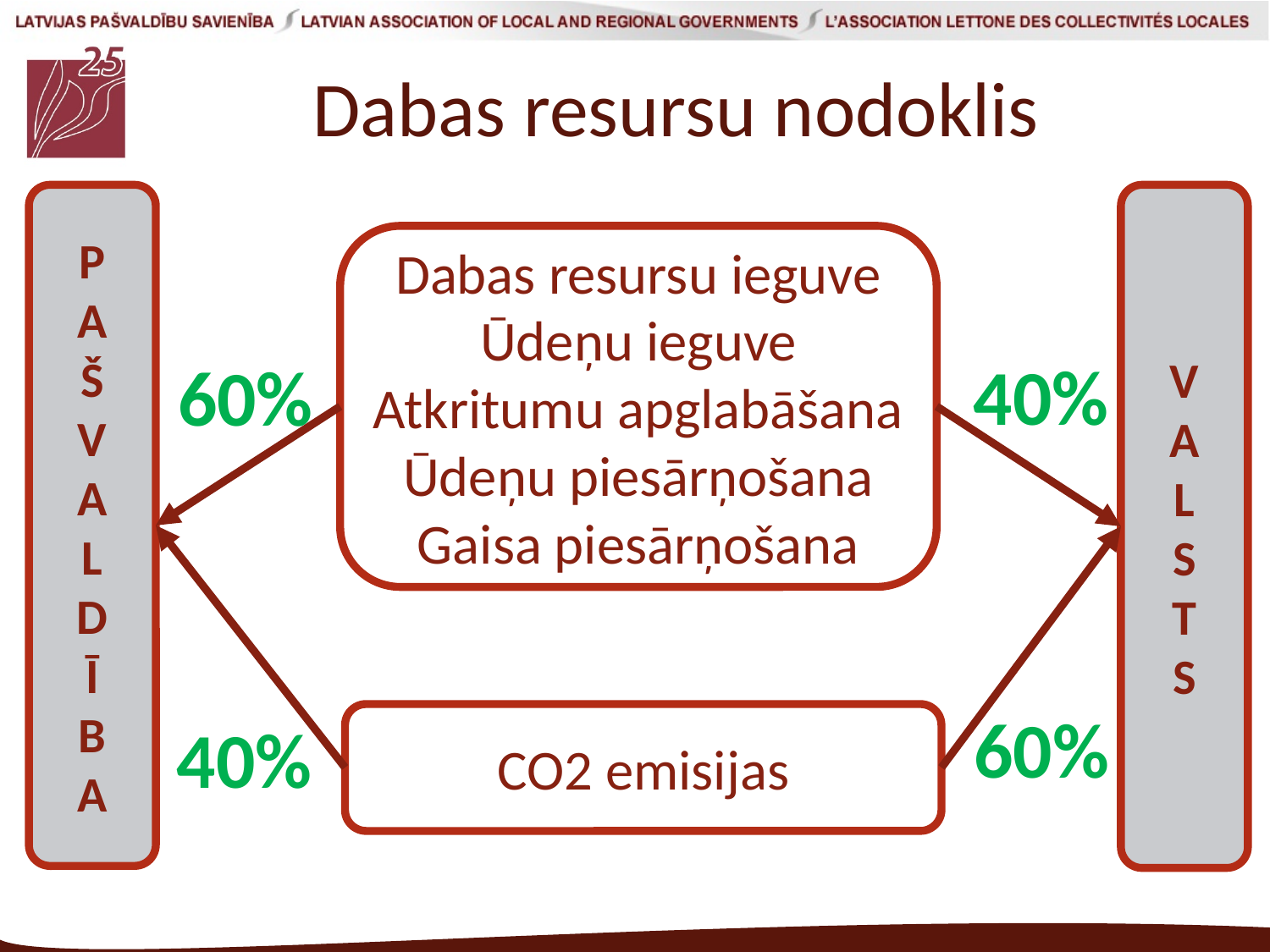

# Dabas resursu nodoklis
P
A
Š
V
A
L
D
Ī
B
A
V
A
L
S
T
S

Dabas resursu ieguve
Ūdeņu ieguve
Atkritumu apglabāšana
Ūdeņu piesārņošana
Gaisa piesārņošana

40%
60%
60%
40%
CO2 emisijas